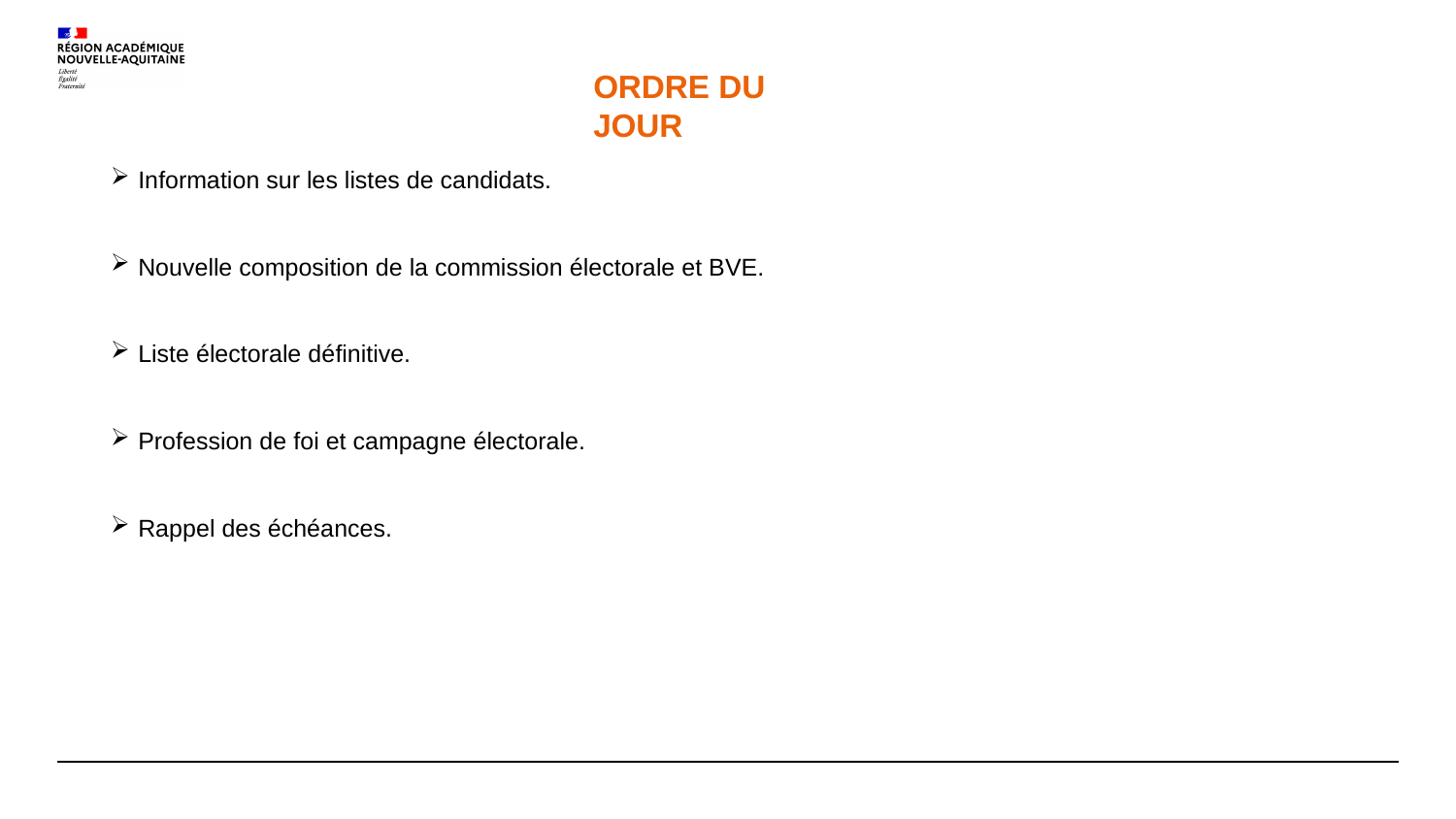

ORDRE DU JOUR
Information sur les listes de candidats.

Nouvelle composition de la commission électorale et BVE.

Liste électorale définitive.

Profession de foi et campagne électorale.

Rappel des échéances.